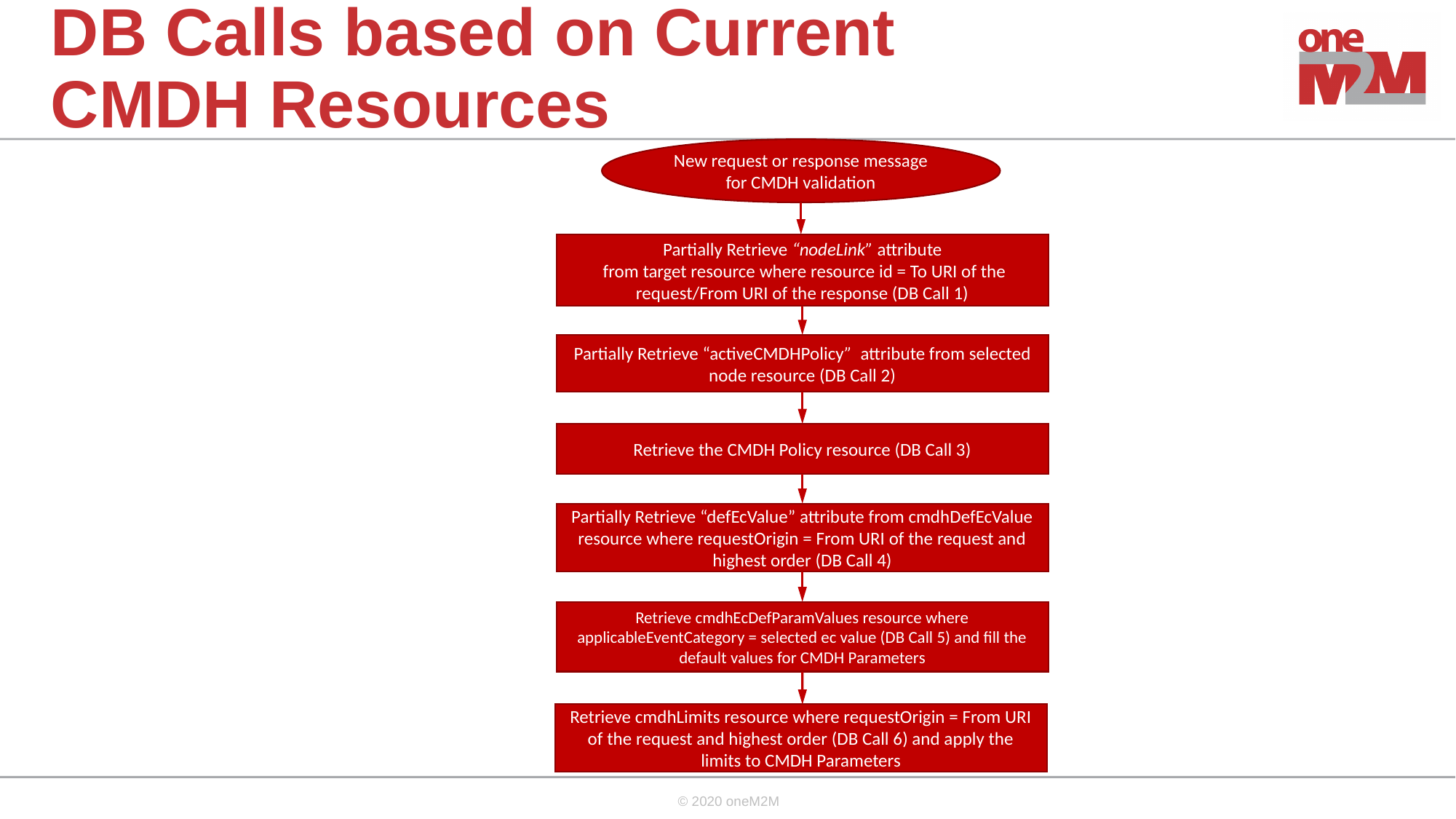

# DB Calls based on Current CMDH Resources
New request or response message for CMDH validation
Partially Retrieve “nodeLink” attribute
 from target resource where resource id = To URI of the request/From URI of the response (DB Call 1)
Partially Retrieve “activeCMDHPolicy”  attribute from selected node resource (DB Call 2)
Retrieve the CMDH Policy resource (DB Call 3)
Partially Retrieve “defEcValue” attribute from cmdhDefEcValue resource where requestOrigin = From URI of the request and highest order (DB Call 4)
Retrieve cmdhEcDefParamValues resource where applicableEventCategory = selected ec value (DB Call 5) and fill the default values for CMDH Parameters
Retrieve cmdhLimits resource where requestOrigin = From URI of the request and highest order (DB Call 6) and apply the limits to CMDH Parameters